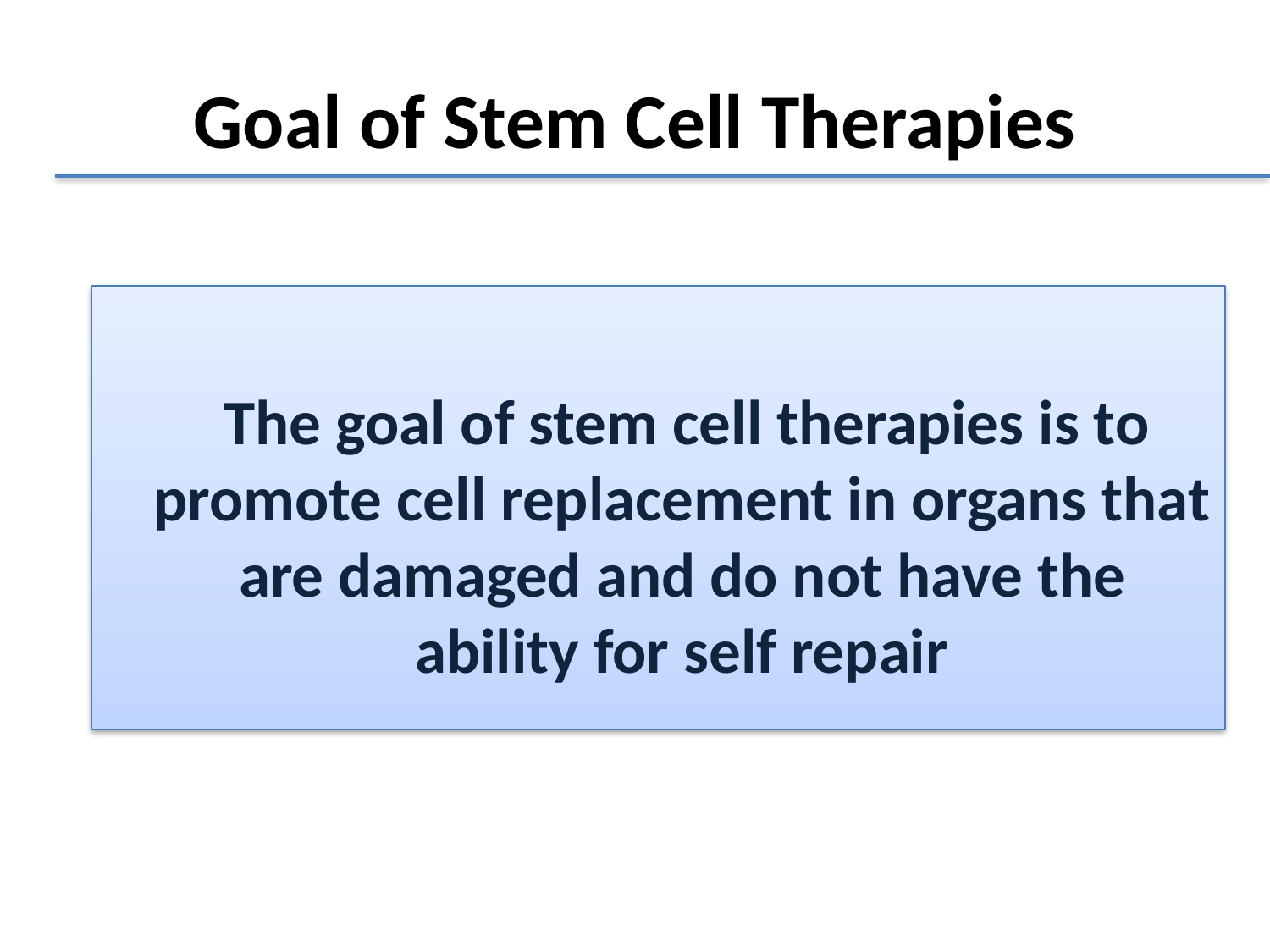

# Goal of Stem Cell Therapies

    The goal of stem cell therapies is to promote cell replacement in organs that are damaged and do not have the ability for self repair